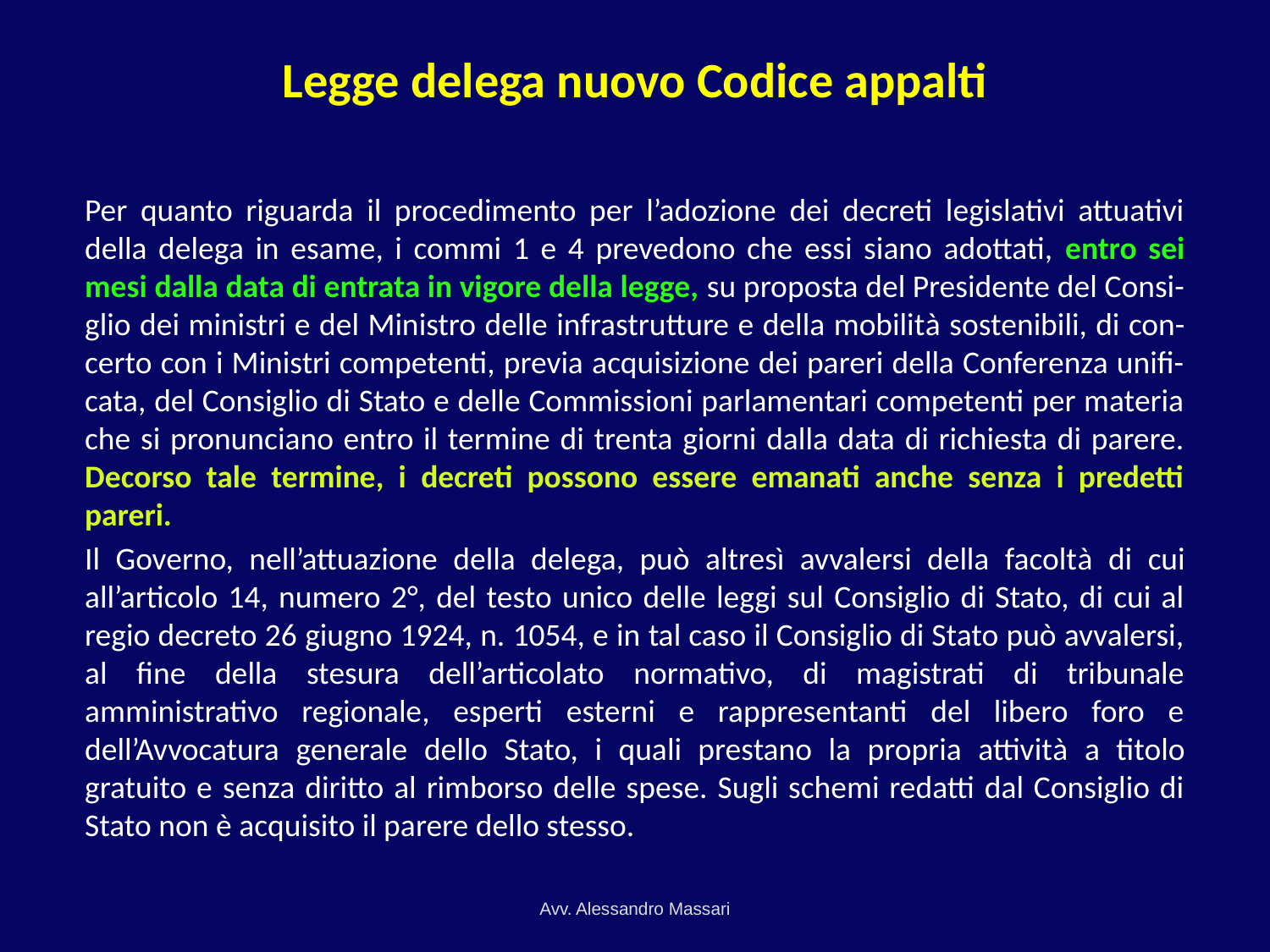

# Legge delega nuovo Codice appalti
Per quanto riguarda il procedimento per l’adozione dei decreti legislativi attuativi della delega in esame, i commi 1 e 4 prevedono che essi siano adottati, entro sei mesi dalla data di entrata in vigore della legge, su proposta del Presidente del Consi- glio dei ministri e del Ministro delle infrastrutture e della mobilità sostenibili, di con- certo con i Ministri competenti, previa acquisizione dei pareri della Conferenza unifi- cata, del Consiglio di Stato e delle Commissioni parlamentari competenti per materia che si pronunciano entro il termine di trenta giorni dalla data di richiesta di parere. Decorso tale termine, i decreti possono essere emanati anche senza i predetti pareri.
Il Governo, nell’attuazione della delega, può altresì avvalersi della facoltà di cui all’articolo 14, numero 2°, del testo unico delle leggi sul Consiglio di Stato, di cui al regio decreto 26 giugno 1924, n. 1054, e in tal caso il Consiglio di Stato può avvalersi, al fine della stesura dell’articolato normativo, di magistrati di tribunale amministrativo regionale, esperti esterni e rappresentanti del libero foro e dell’Avvocatura generale dello Stato, i quali prestano la propria attività a titolo gratuito e senza diritto al rimborso delle spese. Sugli schemi redatti dal Consiglio di Stato non è acquisito il parere dello stesso.

Avv. Alessandro Massari